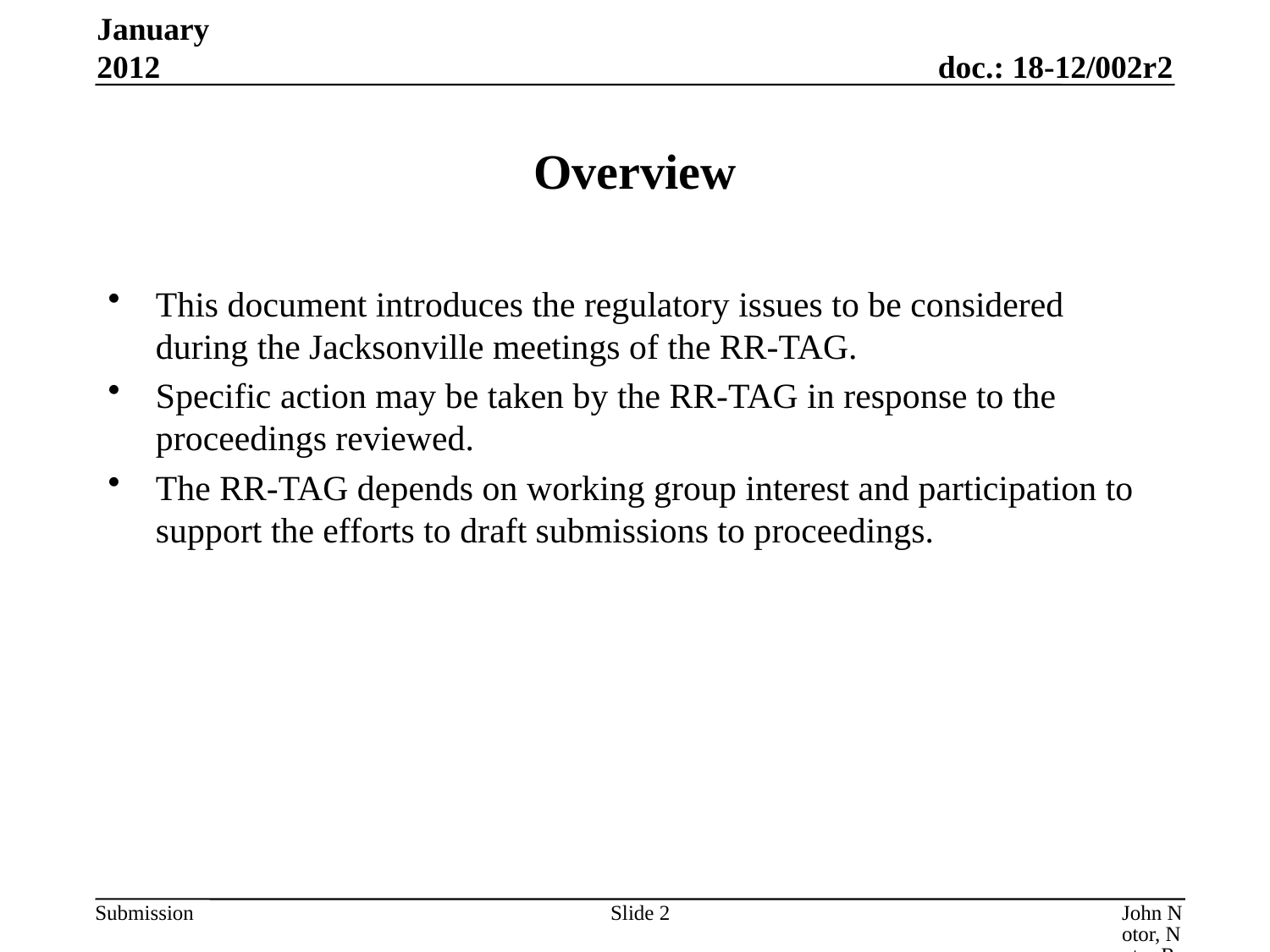

January 2012
# Overview
This document introduces the regulatory issues to be considered during the Jacksonville meetings of the RR-TAG.
Specific action may be taken by the RR-TAG in response to the proceedings reviewed.
The RR-TAG depends on working group interest and participation to support the efforts to draft submissions to proceedings.
Slide 2
John Notor, Notor Research